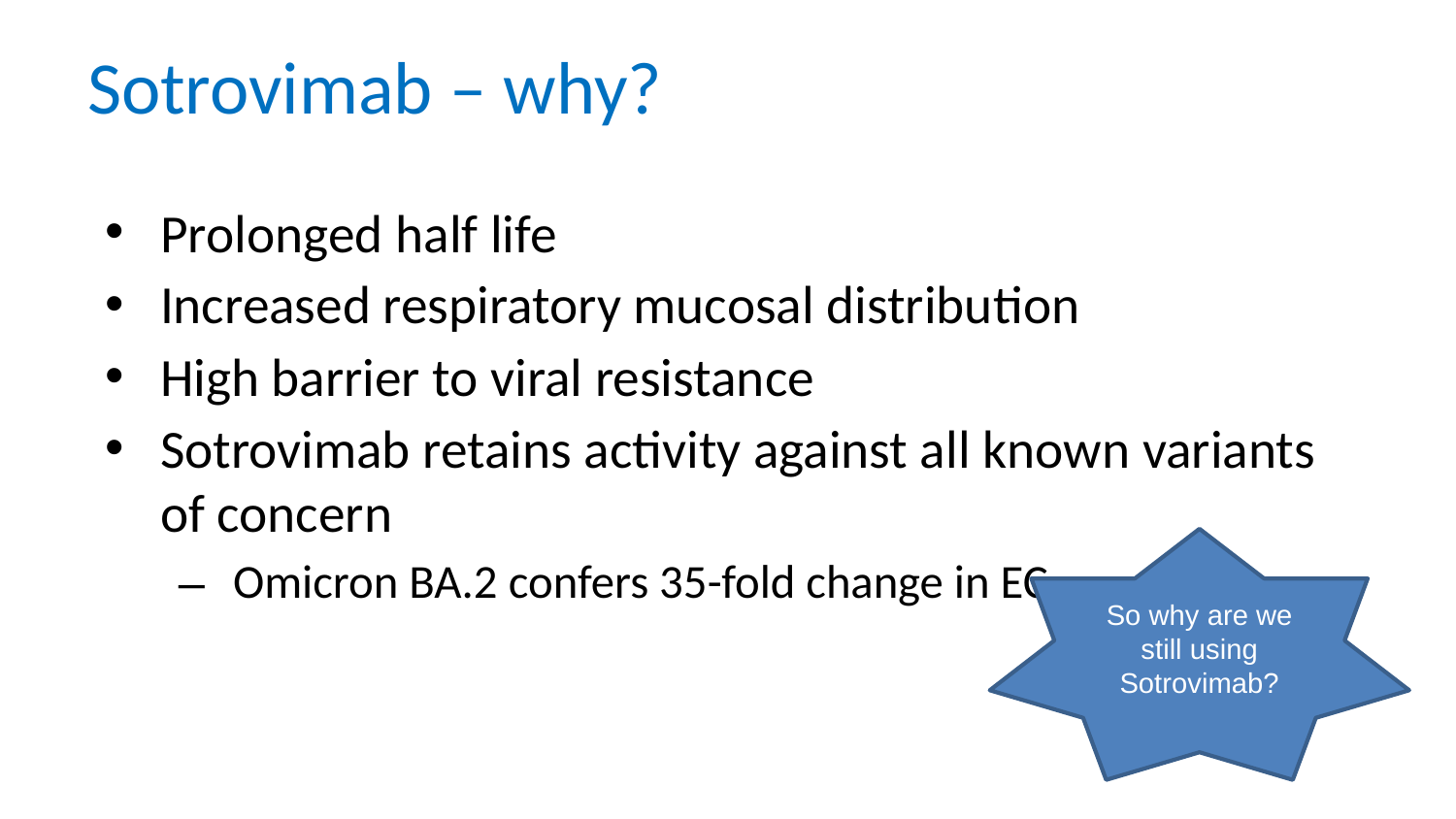

Sotrovimab – why?
Prolonged half life
Increased respiratory mucosal distribution
High barrier to viral resistance
Sotrovimab retains activity against all known variants of concern
Omicron BA.2 confers 35-fold change in EC90
So why are we still using Sotrovimab?